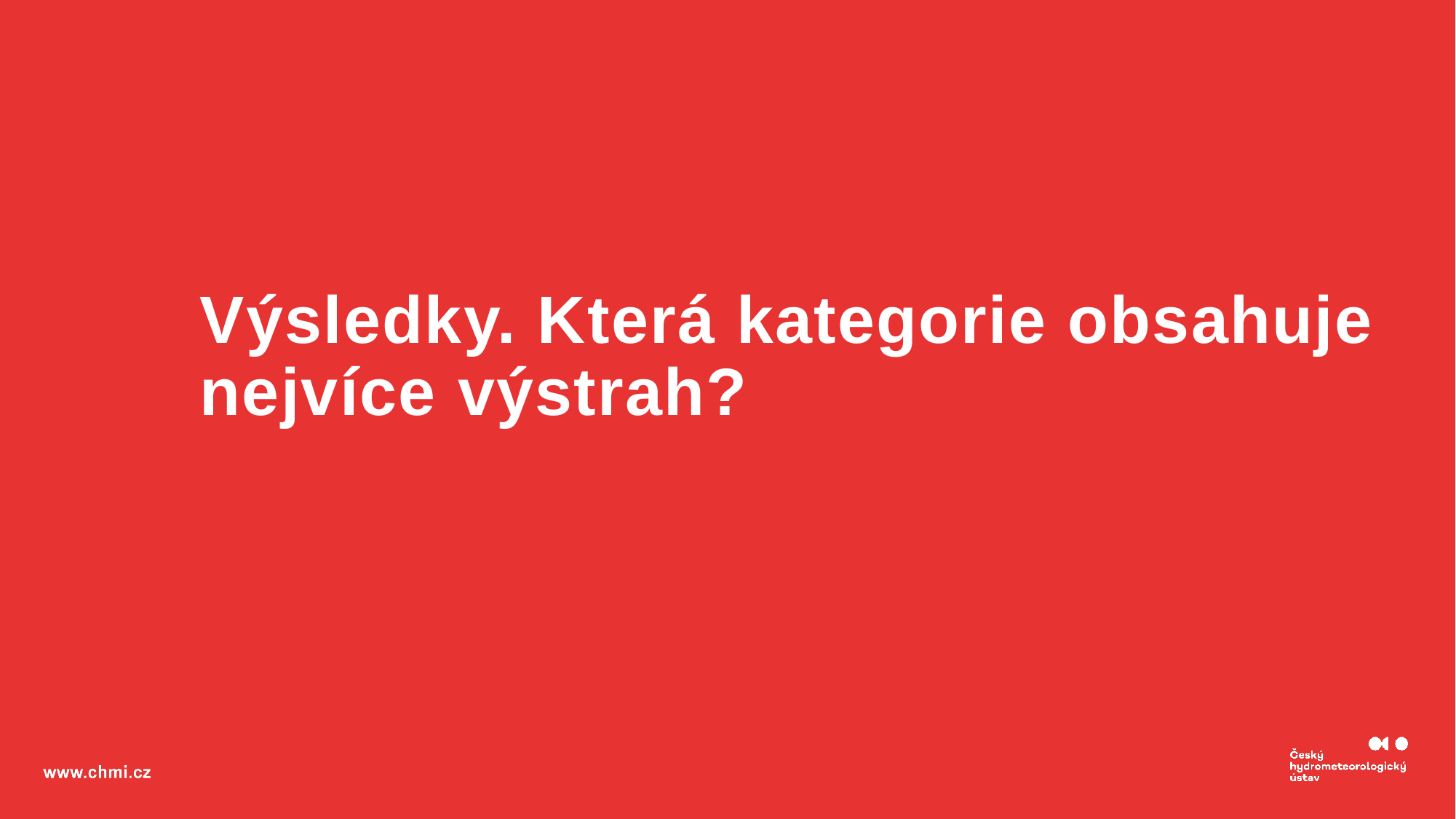

# Výsledky. Která kategorie obsahuje nejvíce výstrah?